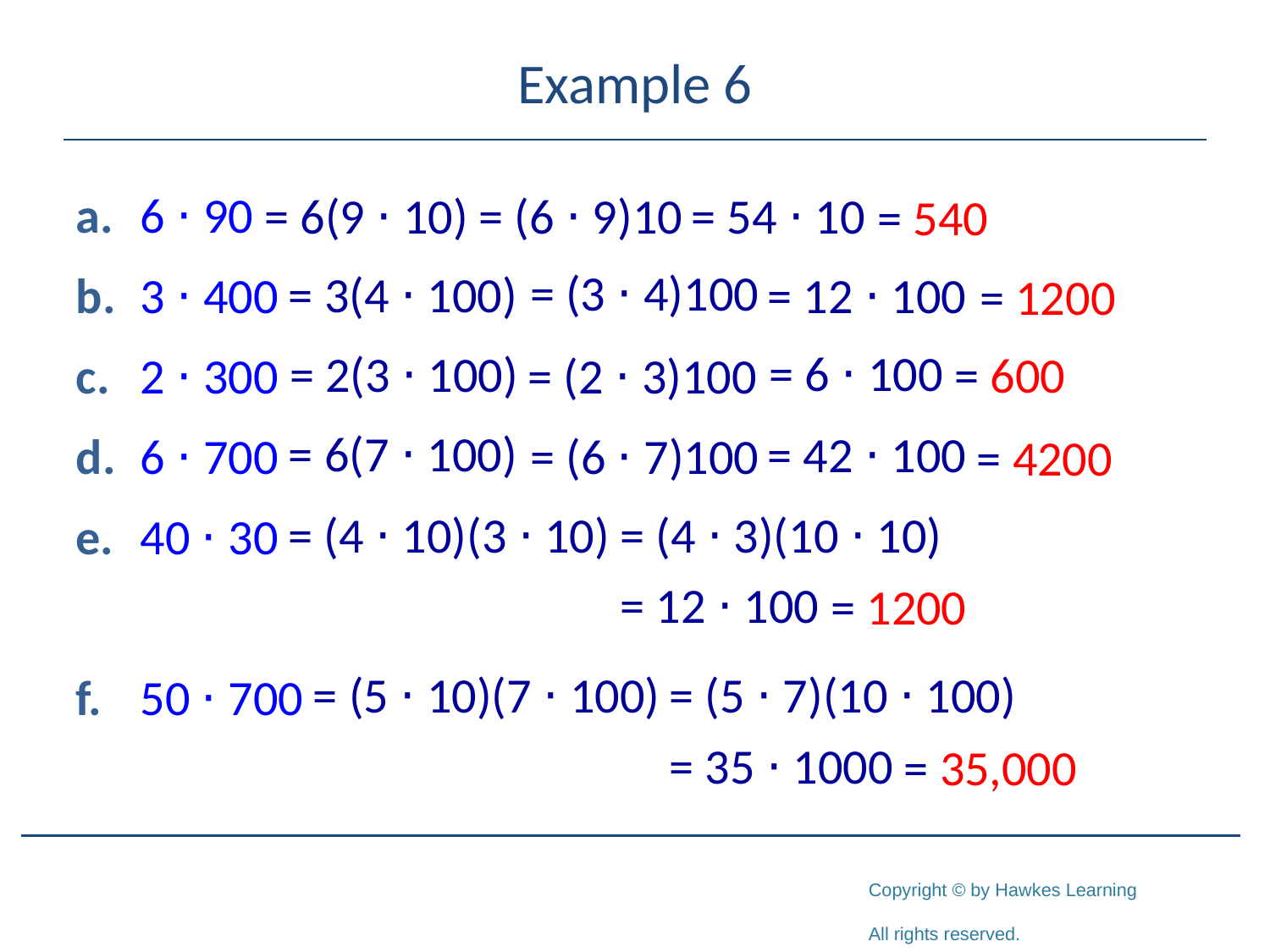

# Example 6
a.	6 ⋅ 90
b.	3 ⋅ 400
c.	2 ⋅ 300
d.	6 ⋅ 700
e.	40 ⋅ 30

f.	50 ⋅ 700
= 6(9 ⋅ 10)
= (6 ⋅ 9)10
= 54 ⋅ 10
= 540
= (3 ⋅ 4)100
= 3(4 ⋅ 100)
= 12 ⋅ 100
= 1200
= 6 ⋅ 100
= 2(3 ⋅ 100)
= 600
= (2 ⋅ 3)100
= 6(7 ⋅ 100)
= 42 ⋅ 100
= (6 ⋅ 7)100
= 4200
= (4 ⋅ 10)(3 ⋅ 10)
= (4 ⋅ 3)(10 ⋅ 10)
= 12 ⋅ 100
= 1200
= (5 ⋅ 10)(7 ⋅ 100)
= (5 ⋅ 7)(10 ⋅ 100)
= 35 ⋅ 1000
= 35,000